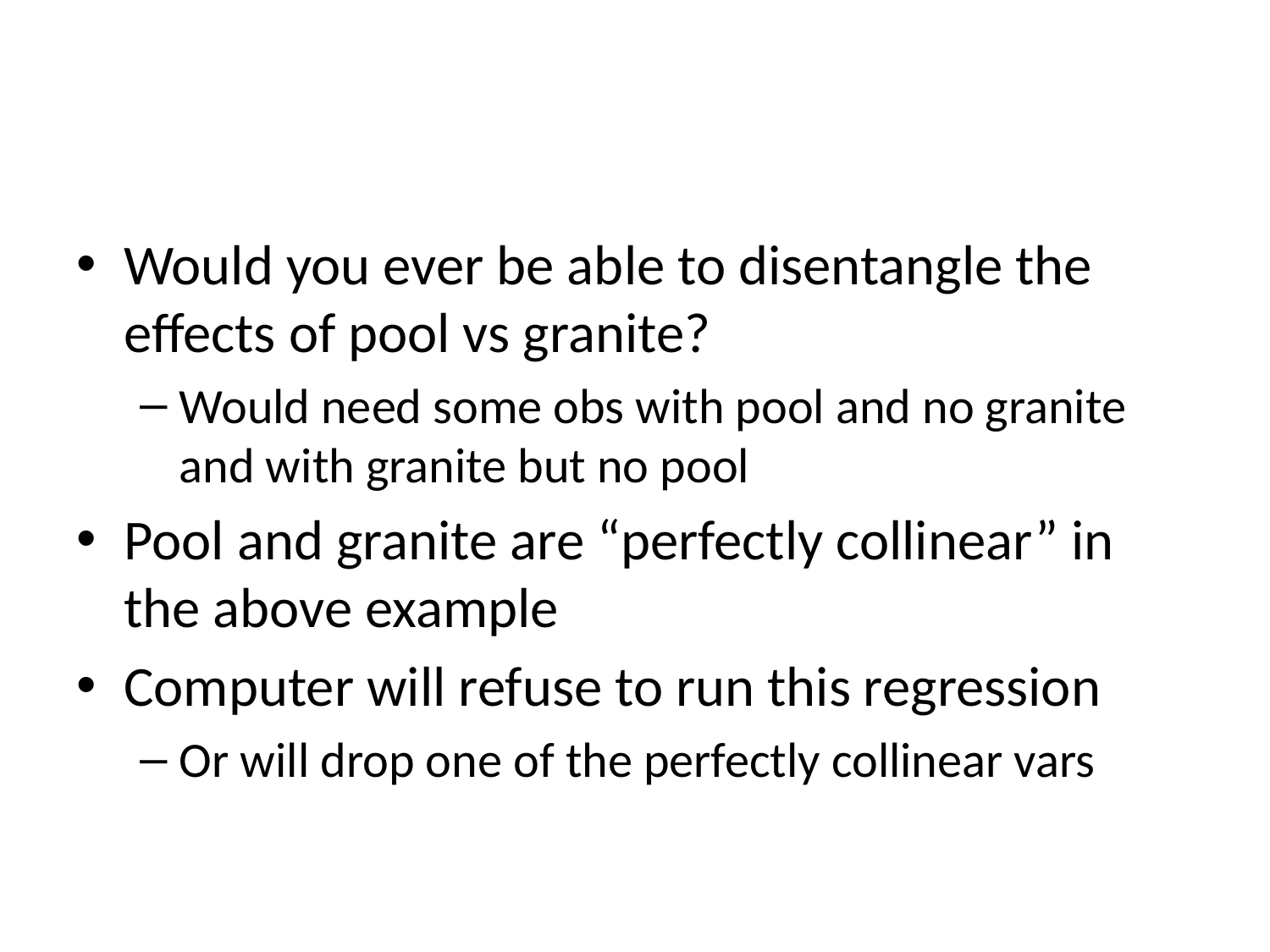

#
Would you ever be able to disentangle the effects of pool vs granite?
Would need some obs with pool and no granite and with granite but no pool
Pool and granite are “perfectly collinear” in the above example
Computer will refuse to run this regression
Or will drop one of the perfectly collinear vars